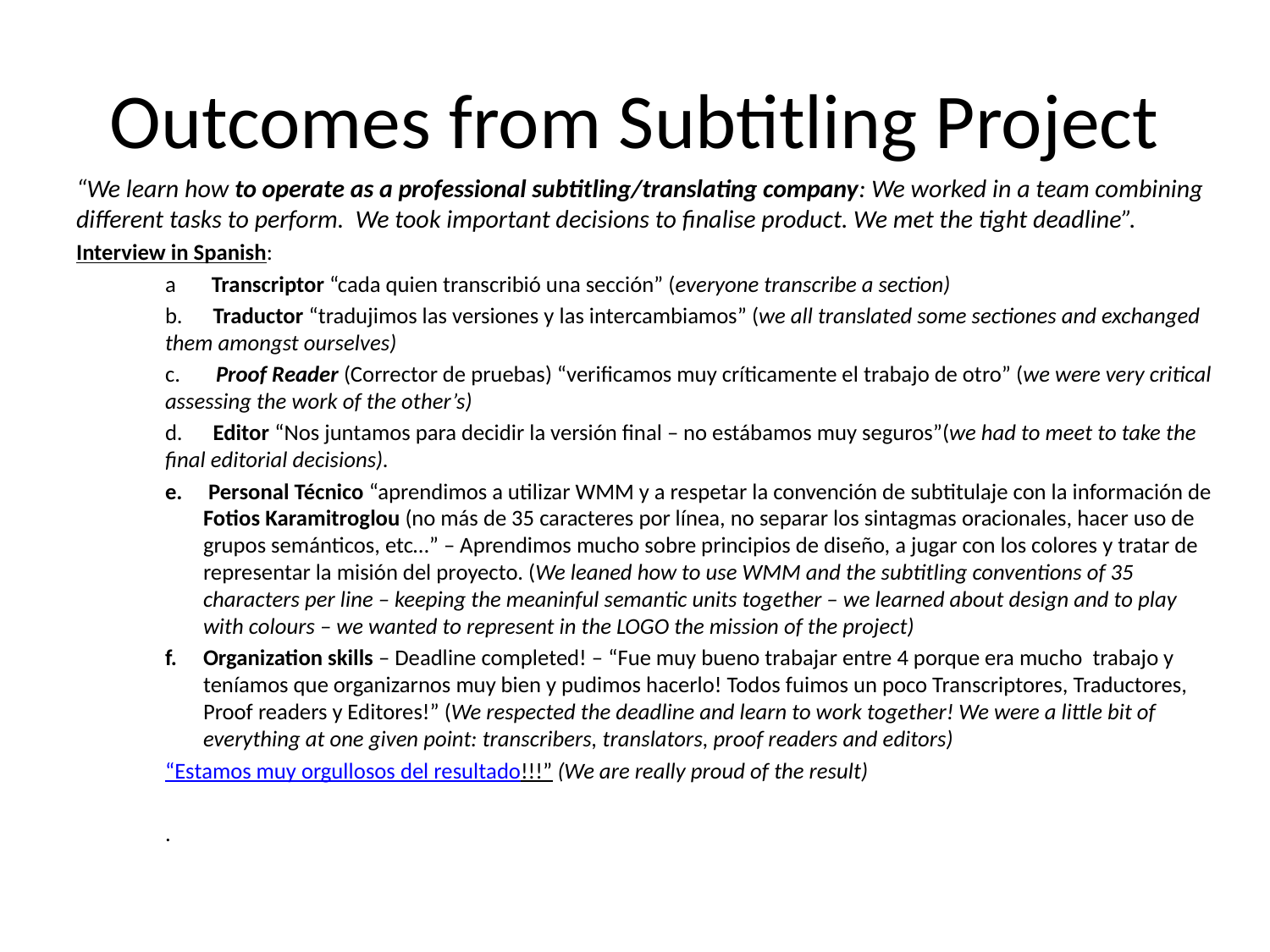

# Outcomes from Subtitling Project
“We learn how to operate as a professional subtitling/translating company: We worked in a team combining different tasks to perform.  We took important decisions to finalise product. We met the tight deadline”.
Interview in Spanish:
a       Transcriptor “cada quien transcribió una sección” (everyone transcribe a section)
b.      Traductor “tradujimos las versiones y las intercambiamos” (we all translated some sectiones and exchanged them amongst ourselves)
c.       Proof Reader (Corrector de pruebas) “verificamos muy críticamente el trabajo de otro” (we were very critical assessing the work of the other’s)
d.      Editor “Nos juntamos para decidir la versión final – no estábamos muy seguros”(we had to meet to take the final editorial decisions).
 Personal Técnico “aprendimos a utilizar WMM y a respetar la convención de subtitulaje con la información de Fotios Karamitroglou (no más de 35 caracteres por línea, no separar los sintagmas oracionales, hacer uso de grupos semánticos, etc…” – Aprendimos mucho sobre principios de diseño, a jugar con los colores y tratar de representar la misión del proyecto. (We leaned how to use WMM and the subtitling conventions of 35 characters per line – keeping the meaninful semantic units together – we learned about design and to play with colours – we wanted to represent in the LOGO the mission of the project)
Organization skills – Deadline completed! – “Fue muy bueno trabajar entre 4 porque era mucho  trabajo y teníamos que organizarnos muy bien y pudimos hacerlo! Todos fuimos un poco Transcriptores, Traductores, Proof readers y Editores!” (We respected the deadline and learn to work together! We were a little bit of everything at one given point: transcribers, translators, proof readers and editors)
“Estamos muy orgullosos del resultado!!!” (We are really proud of the result)

.